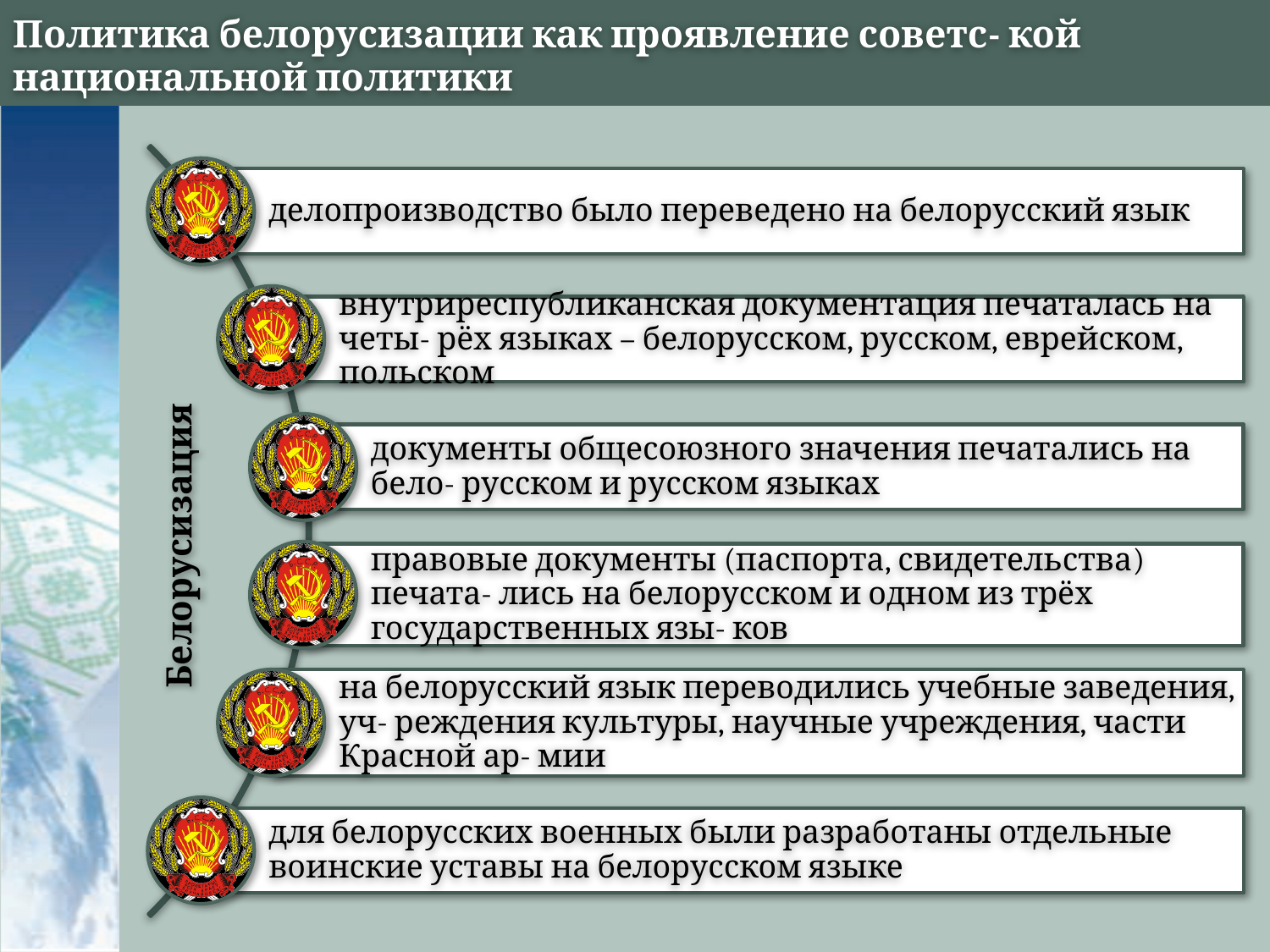

делопроизводство было переведено на белорусский язык

внутриреспубликанская документация печаталась на четы- рёх языках – белорусском, русском, еврейском, польском

документы общесоюзного значения печатались на бело- русском и русском языках

правовые документы (паспорта, свидетельства) печата- лись на белорусском и одном из трёх государственных язы- ков

на белорусский язык переводились учебные заведения, уч- реждения культуры, научные учреждения, части Красной ар- мии

для белорусских военных были разработаны отдельные воинские уставы на белорусском языке
# Политика белорусизации как проявление советс- кой национальной политики

Белорусизация